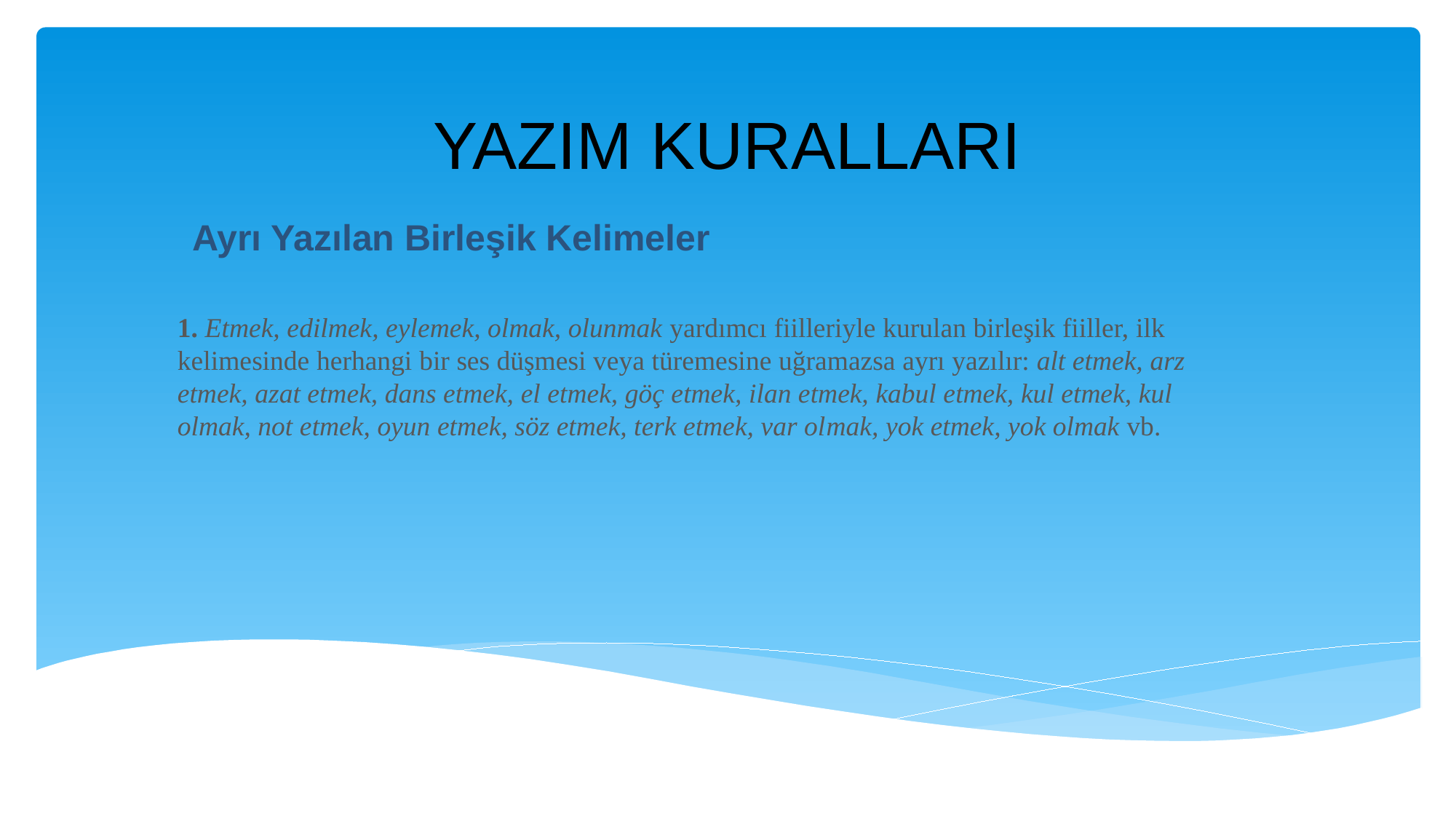

# YAZIM KURALLARI
Ayrı Yazılan Birleşik Kelimeler
1. Etmek, edilmek, eylemek, olmak, olunmak yar­dımcı fiilleriyle kurulan birleşik fiiller, ilk kelimesinde herhangi bir ses düşmesi veya türemesine uğramazsa ayrı yazılır: alt etmek, arz etmek, azat etmek, dans etmek, el etmek, göç etmek, ilan etmek, kabul etmek, kul etmek, kul olmak, not etmek, oyun etmek, söz etmek, terk etmek, var ol­mak, yok etmek, yok olmak vb.